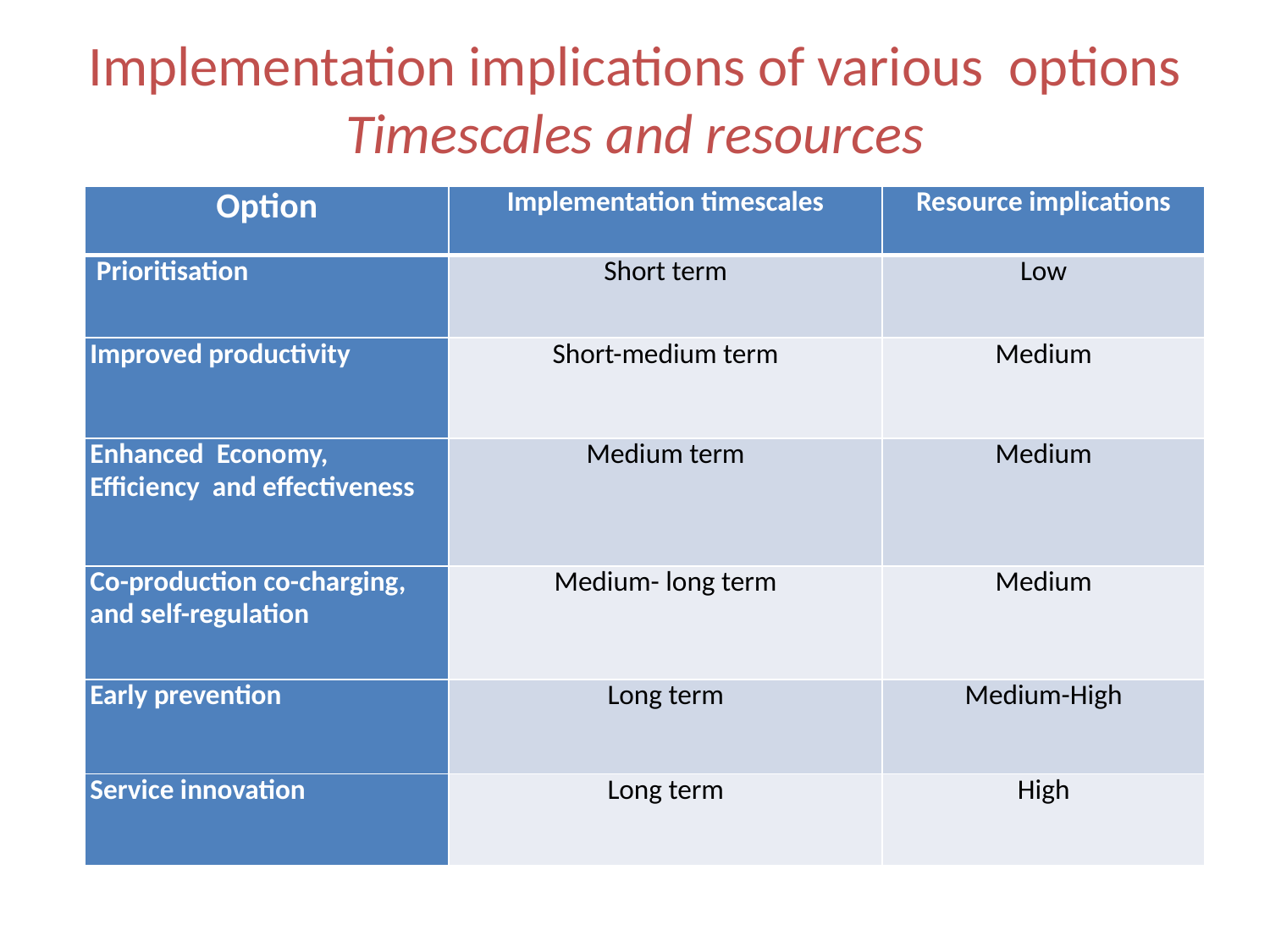

# Implementation implications of various  options Timescales and resources
| Option | Implementation timescales | Resource implications |
| --- | --- | --- |
| Prioritisation | Short term | Low |
| Improved productivity | Short-medium term | Medium |
| Enhanced Economy, Efficiency and effectiveness | Medium term | Medium |
| Co-production co-charging, and self-regulation | Medium- long term | Medium |
| Early prevention | Long term | Medium-High |
| Service innovation | Long term | High |